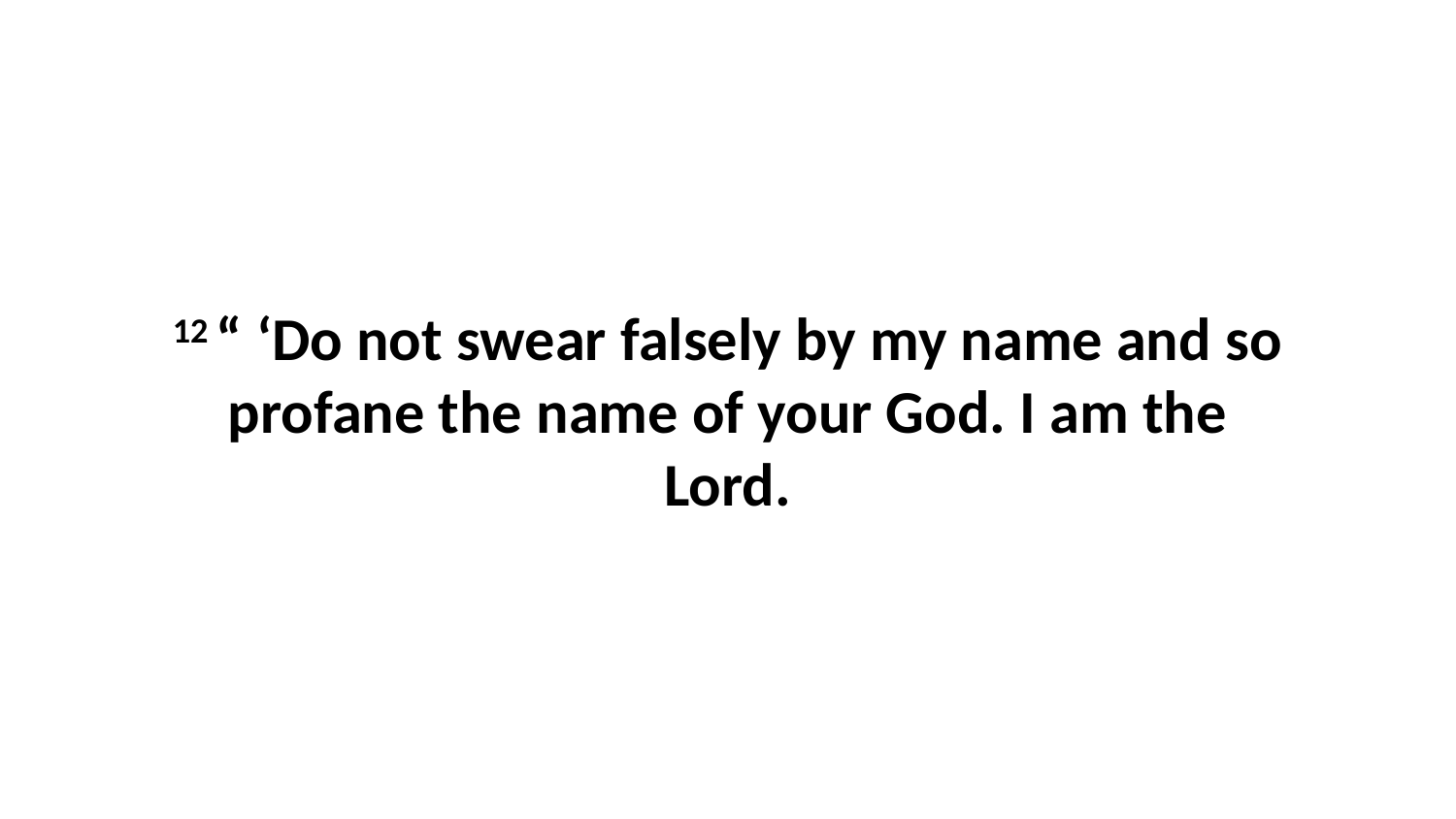

12 “ ‘Do not swear falsely by my name and so profane the name of your God. I am the Lord.